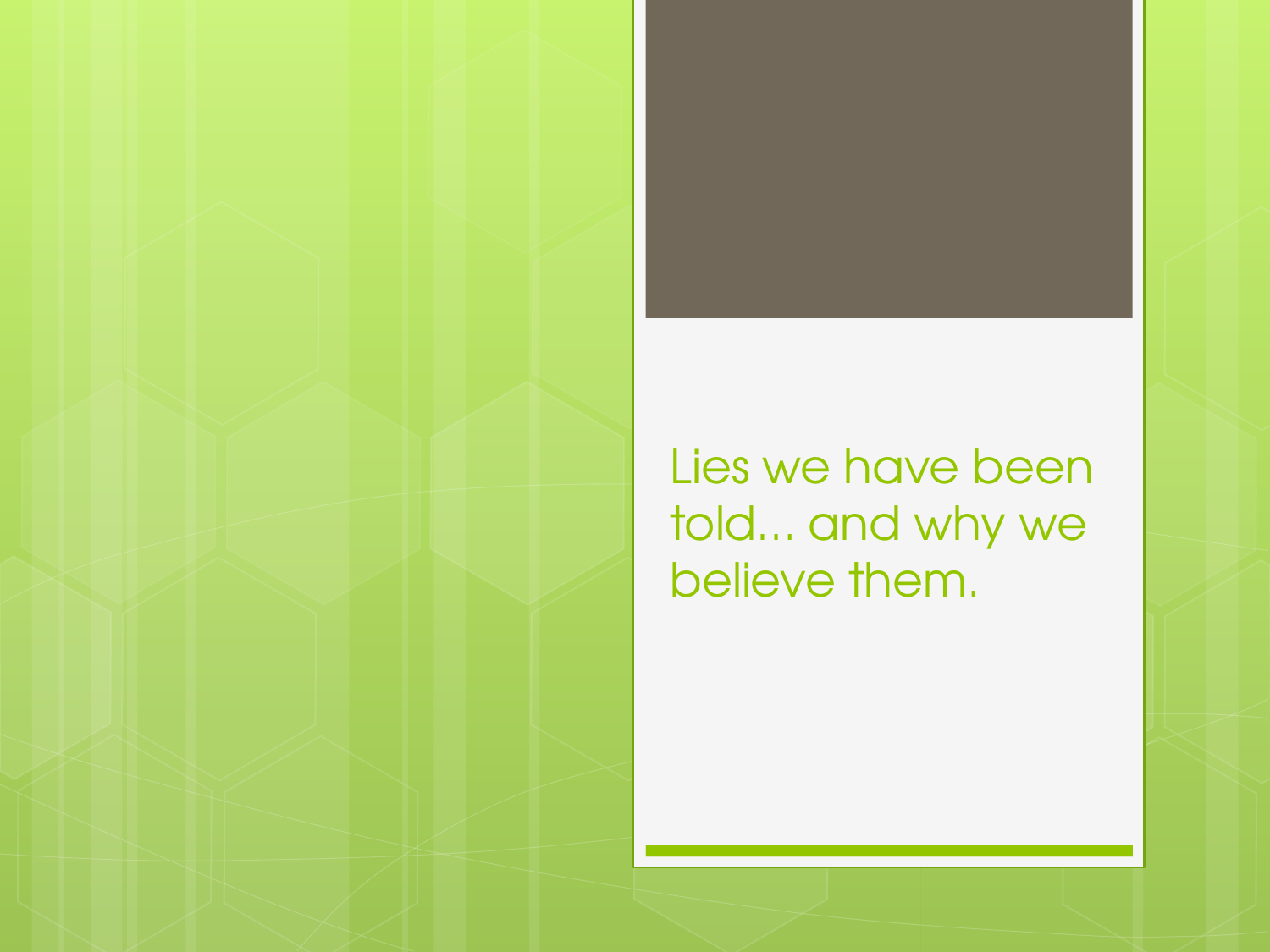

# Lies we have been told… and why we believe them.